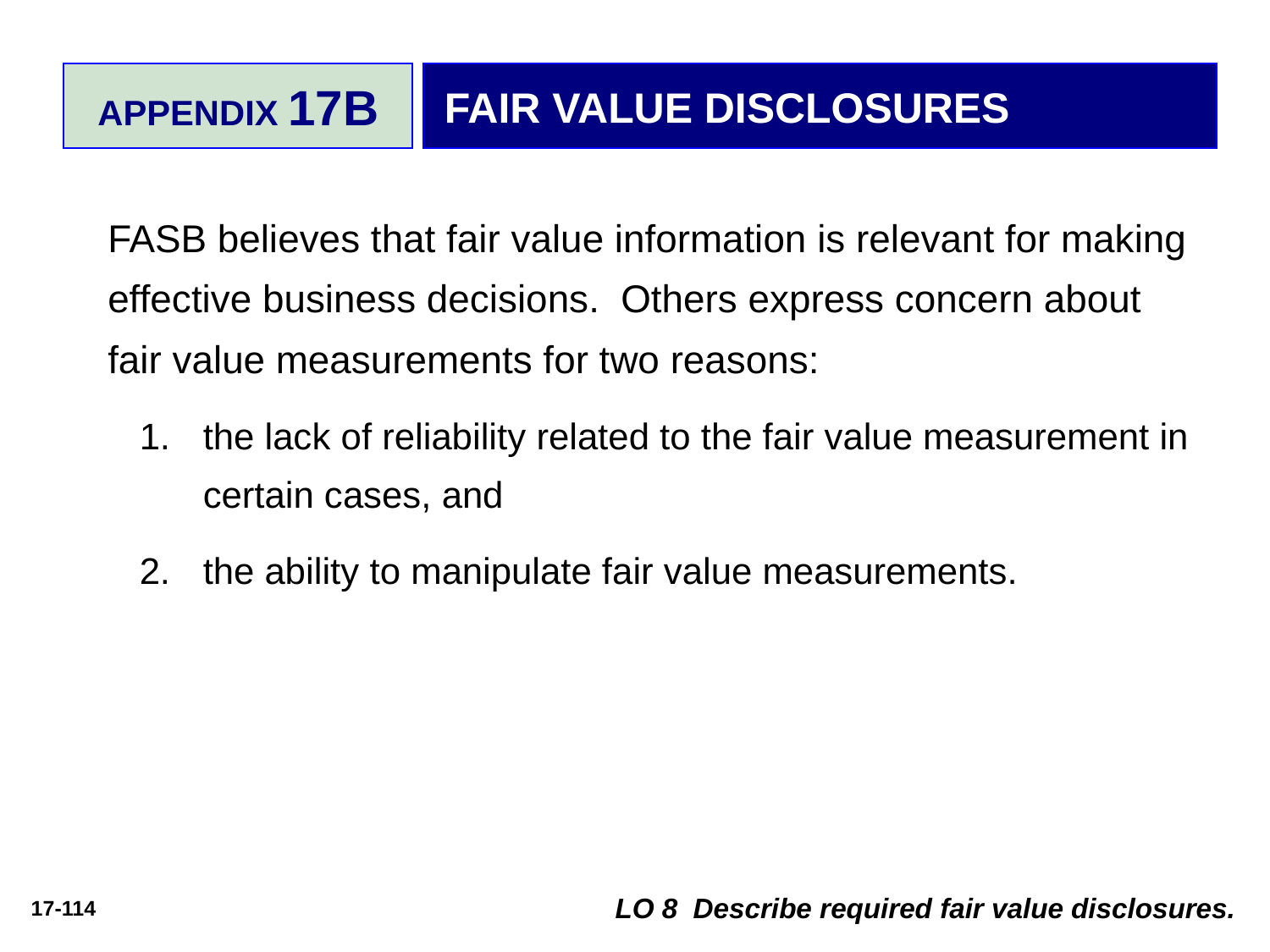

APPENDIX 17B
FAIR VALUE DISCLOSURES
FASB believes that fair value information is relevant for making effective business decisions.  Others express concern about fair value measurements for two reasons:
the lack of reliability related to the fair value measurement in certain cases, and
the ability to manipulate fair value measurements.
LO 8  Describe required fair value disclosures.